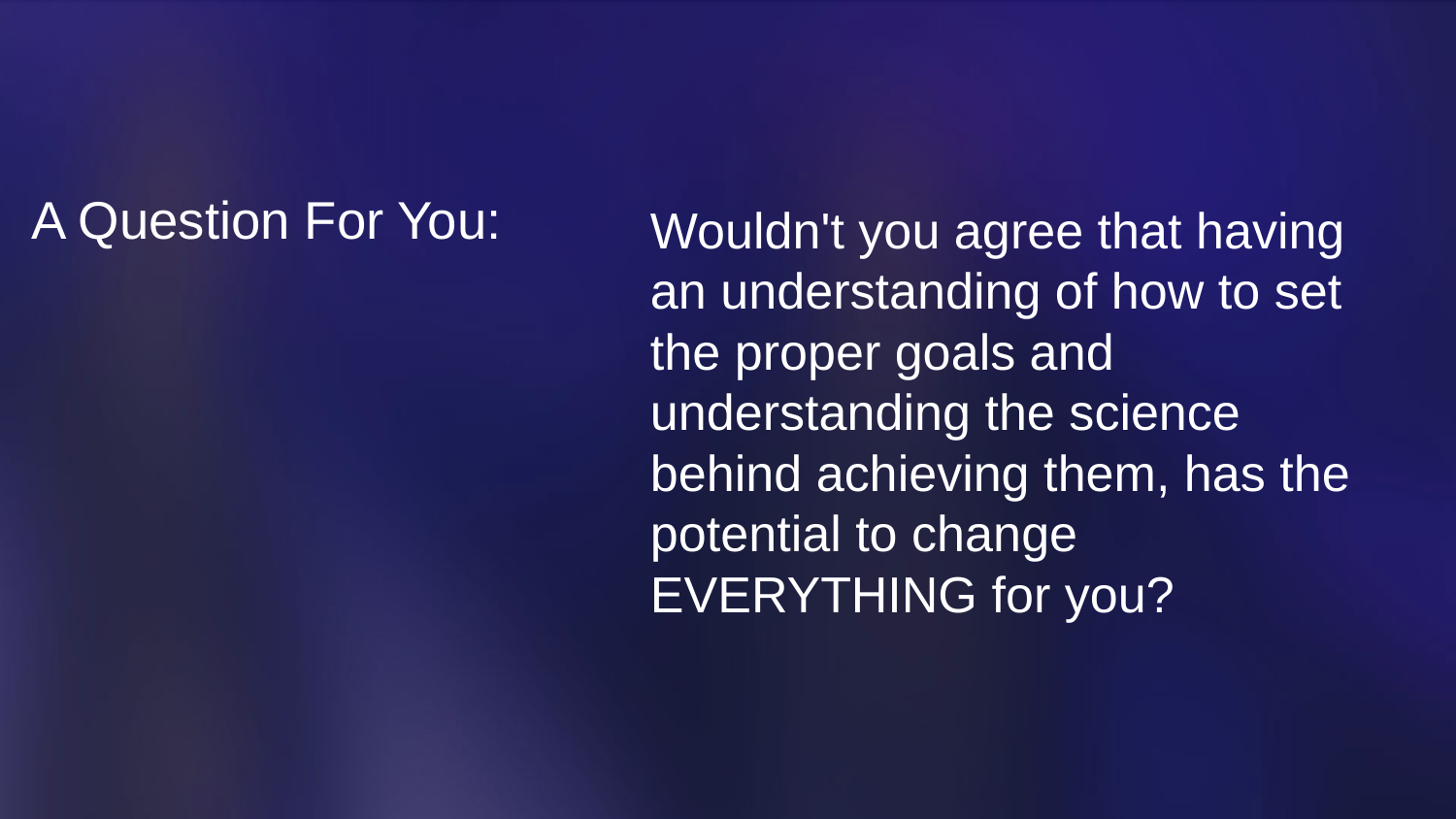

A Question For You:
Wouldn't you agree that having an understanding of how to set the proper goals and understanding the science behind achieving them, has the potential to change EVERYTHING for you?